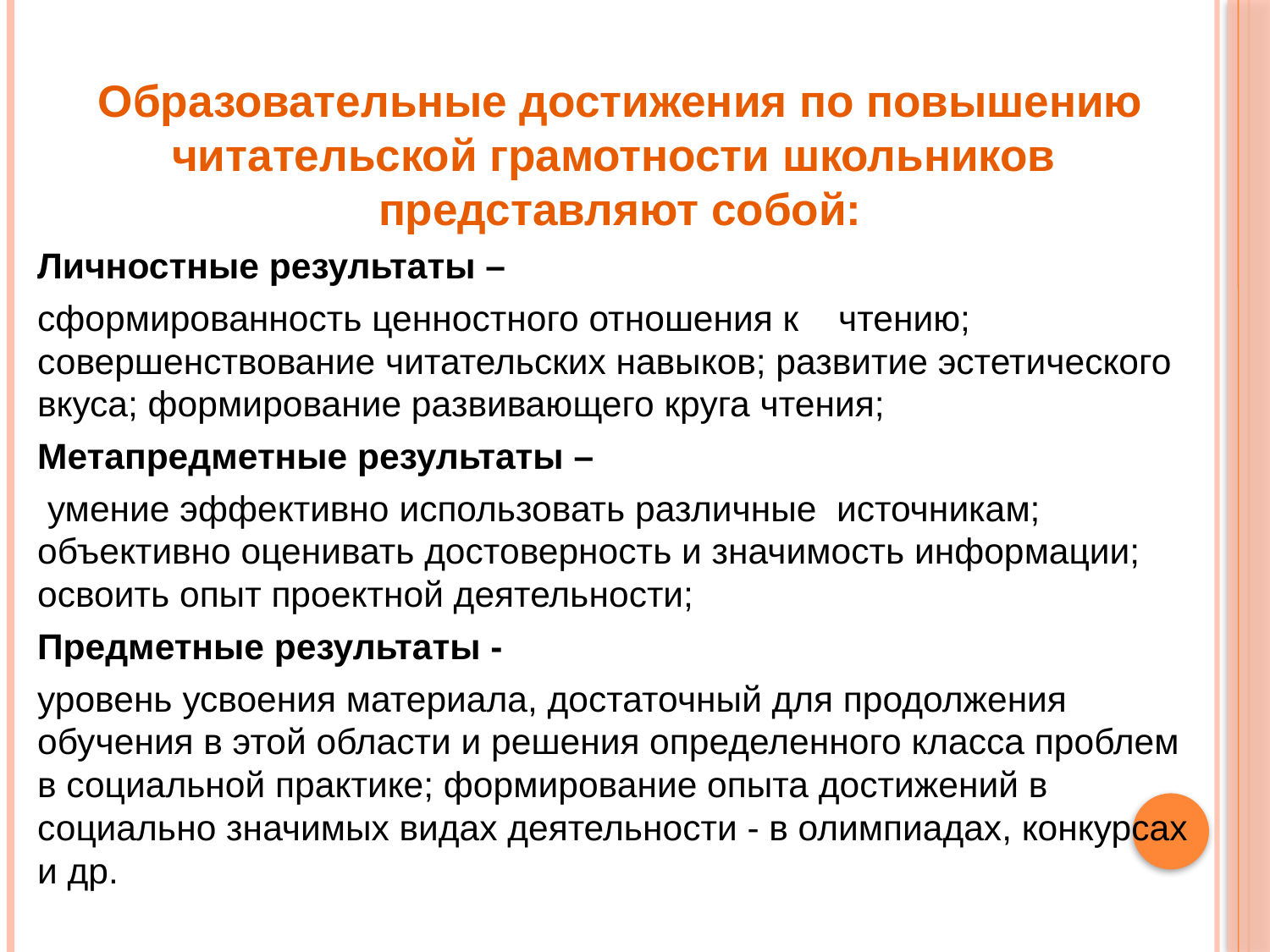

Образовательные достижения по повышению читательской грамотности школьников  представляют собой:
Личностные результаты –
сформированность ценностного отношения к    чтению; совершенствование читательских навыков; развитие эстетического вкуса; формирование развивающего круга чтения;
Метапредметные результаты –
 умение эффективно использовать различные  источникам; объективно оценивать достоверность и значимость информации; освоить опыт проектной деятельности;
Предметные результаты -
уровень усвоения материала, достаточный для продолжения обучения в этой области и решения определенного класса проблем в социальной практике; формирование опыта достижений в социально значимых видах деятельности - в олимпиадах, конкурсах и др.